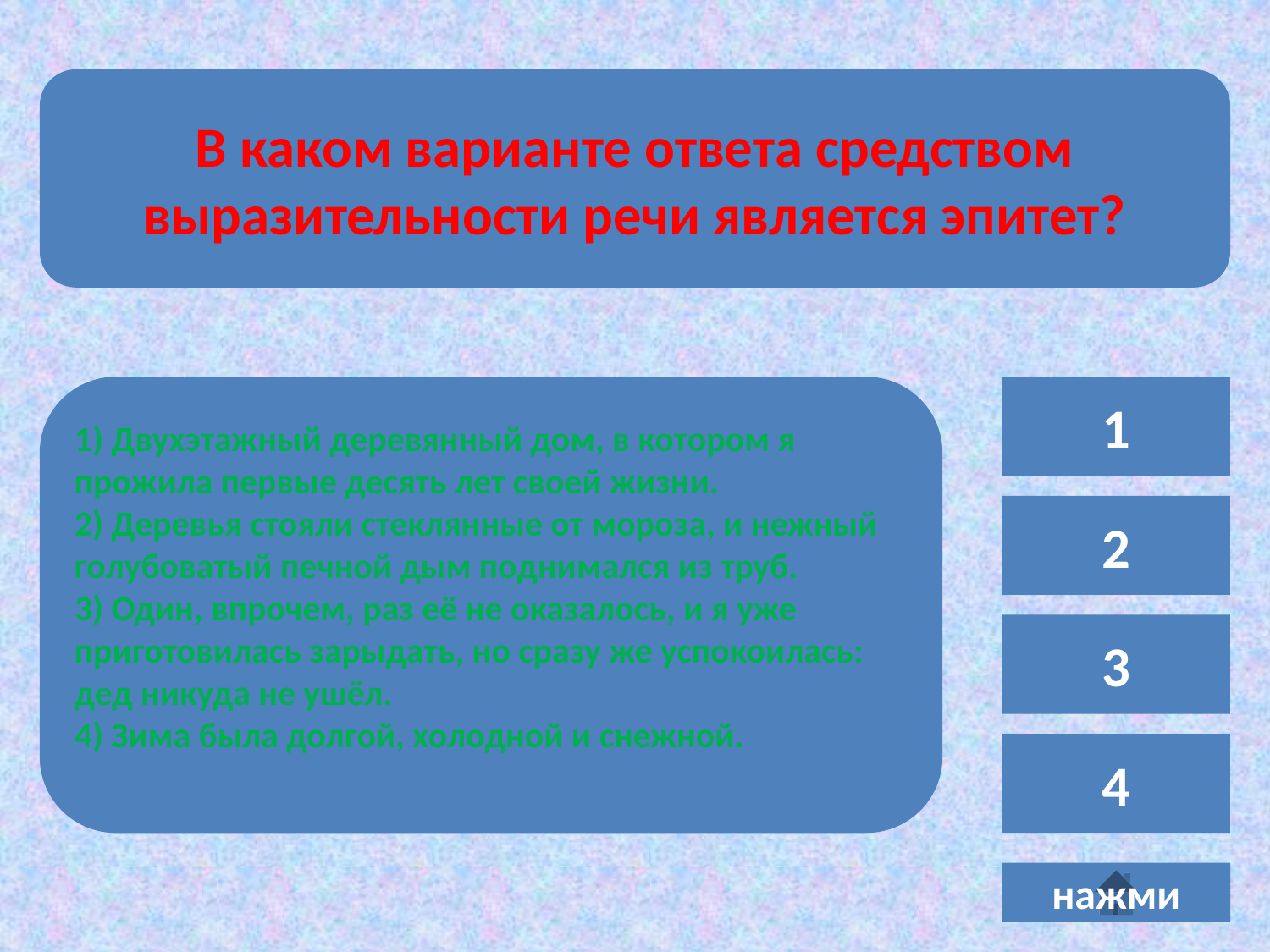

В каком варианте ответа средством выразительности речи является эпитет?

1) Двухэтажный деревянный дом, в котором я прожила первые десять лет своей жизни.
2) Деревья стояли стеклянные от мороза, и нежный голубоватый печной дым поднимался из труб.
3) Один, впрочем, раз её не оказалось, и я уже приготовилась зарыдать, но сразу же успокоилась: дед никуда не ушёл.
4) Зима была долгой, холодной и снежной.

1
2
3
4
нажми